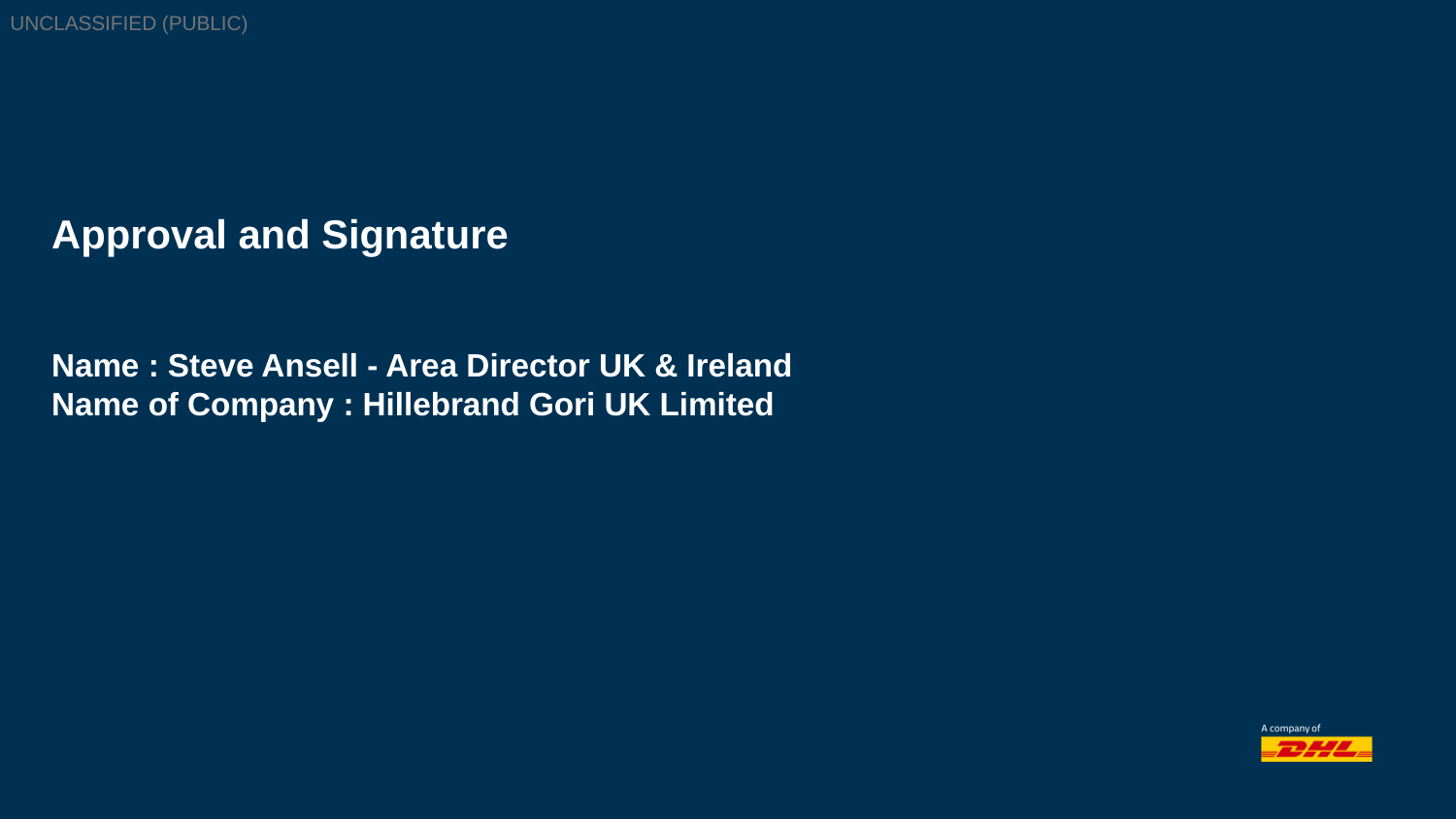

# Approval and Signature Name : Steve Ansell - Area Director UK & Ireland Name of Company : Hillebrand Gori UK Limited